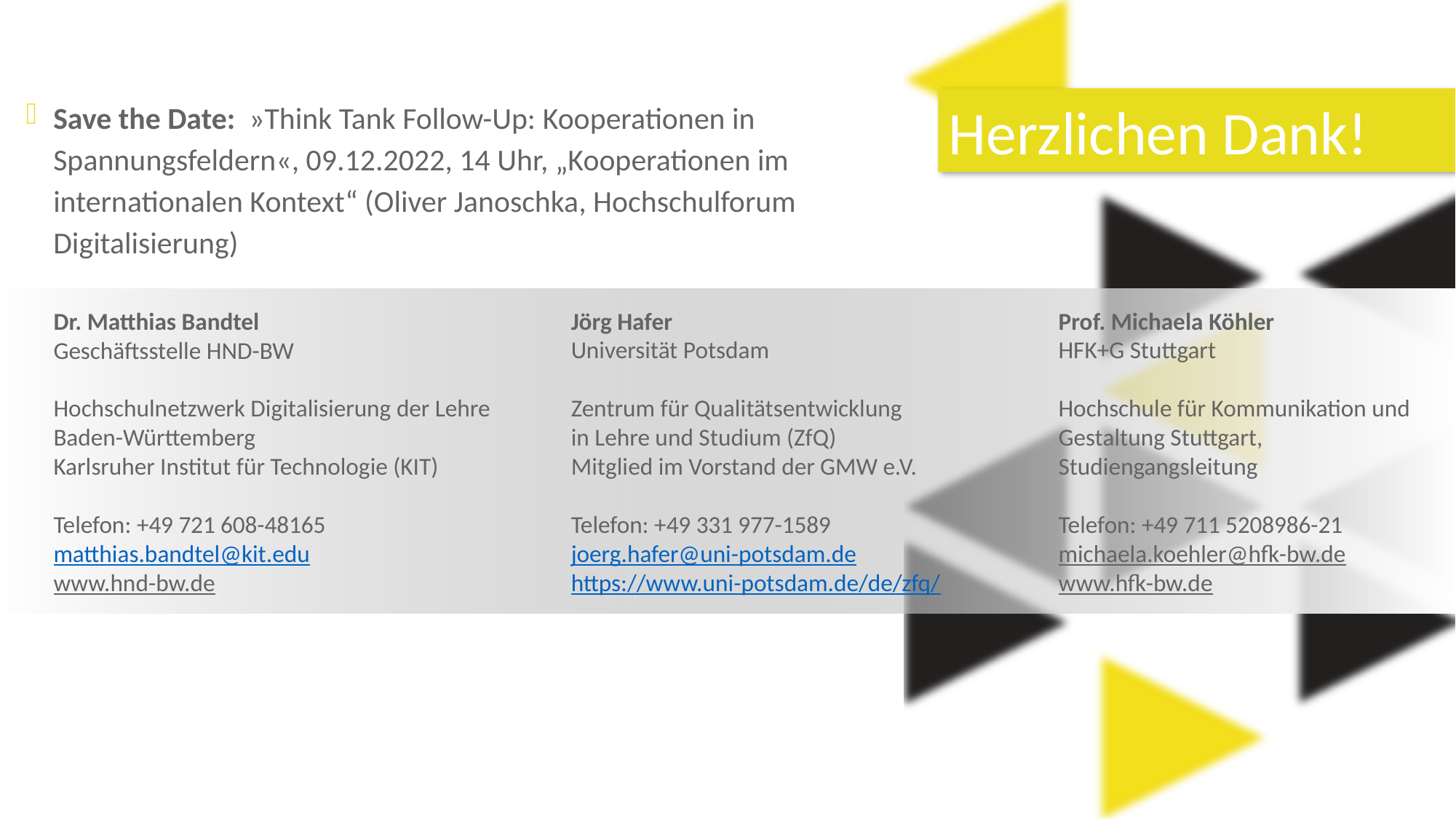

Save the Date:  »Think Tank Follow-Up: Kooperationen in Spannungsfeldern«, 09.12.2022, 14 Uhr, „Kooperationen im internationalen Kontext“ (Oliver Janoschka, Hochschulforum Digitalisierung)
Herzlichen Dank!
Dr. Matthias Bandtel
Geschäftsstelle HND-BW

Hochschulnetzwerk Digitalisierung der Lehre
Baden-Württemberg
Karlsruher Institut für Technologie (KIT)

Telefon: +49 721 608-48165
matthias.bandtel@kit.edu
www.hnd-bw.de
Jörg Hafer
Universität Potsdam

Zentrum für Qualitätsentwicklung
in Lehre und Studium (ZfQ)
Mitglied im Vorstand der GMW e.V.

Telefon: +49 331 977-1589
joerg.hafer@uni-potsdam.de
https://www.uni-potsdam.de/de/zfq/

Prof. Michaela Köhler
HFK+G Stuttgart

Hochschule für Kommunikation und Gestaltung Stuttgart, Studiengangsleitung

Telefon: +49 711 5208986-21
michaela.koehler@hfk-bw.de
www.hfk-bw.de